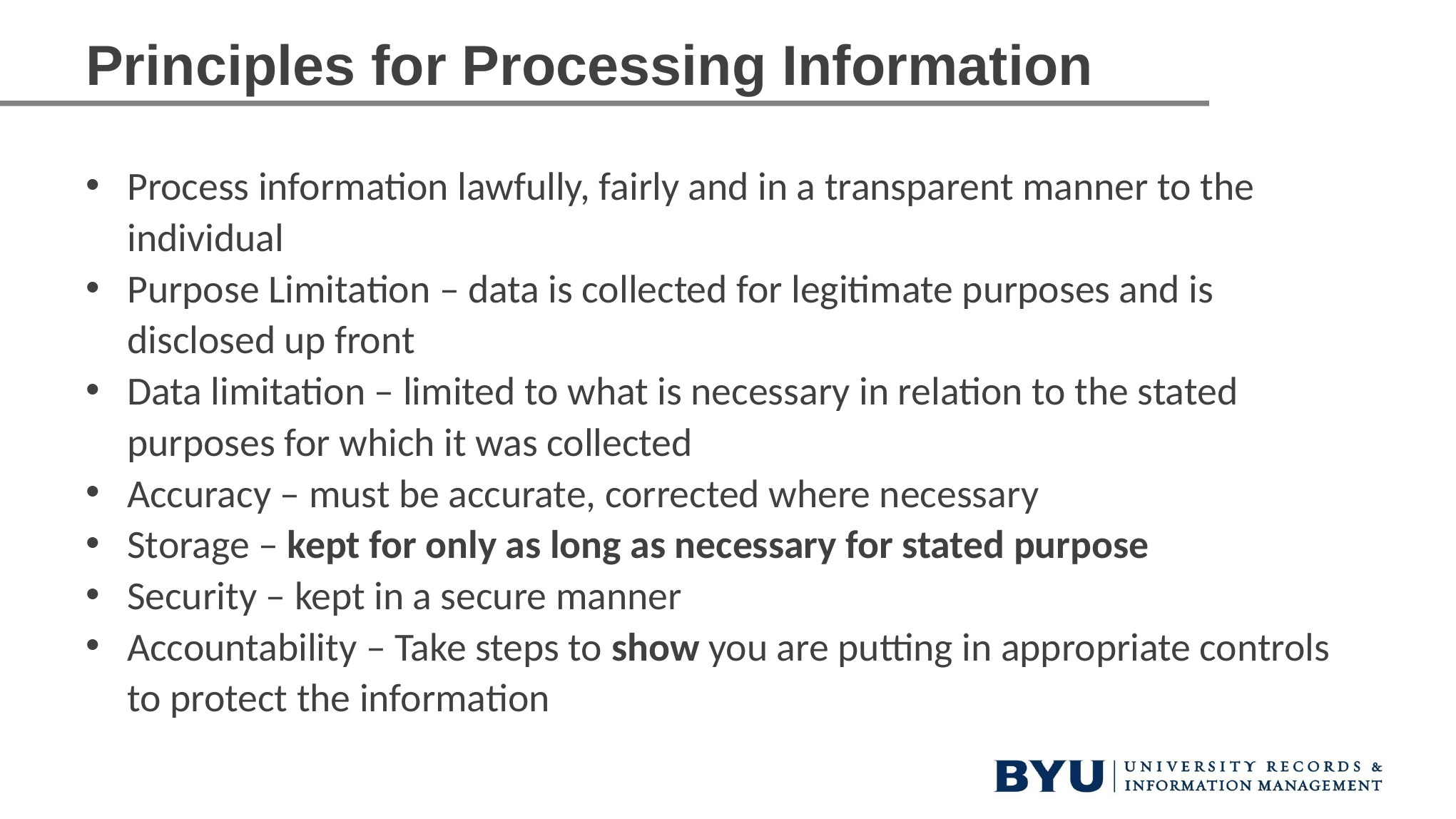

# Principles for Processing Information
Process information lawfully, fairly and in a transparent manner to the individual
Purpose Limitation – data is collected for legitimate purposes and is disclosed up front
Data limitation – limited to what is necessary in relation to the stated purposes for which it was collected
Accuracy – must be accurate, corrected where necessary
Storage – kept for only as long as necessary for stated purpose
Security – kept in a secure manner
Accountability – Take steps to show you are putting in appropriate controls to protect the information